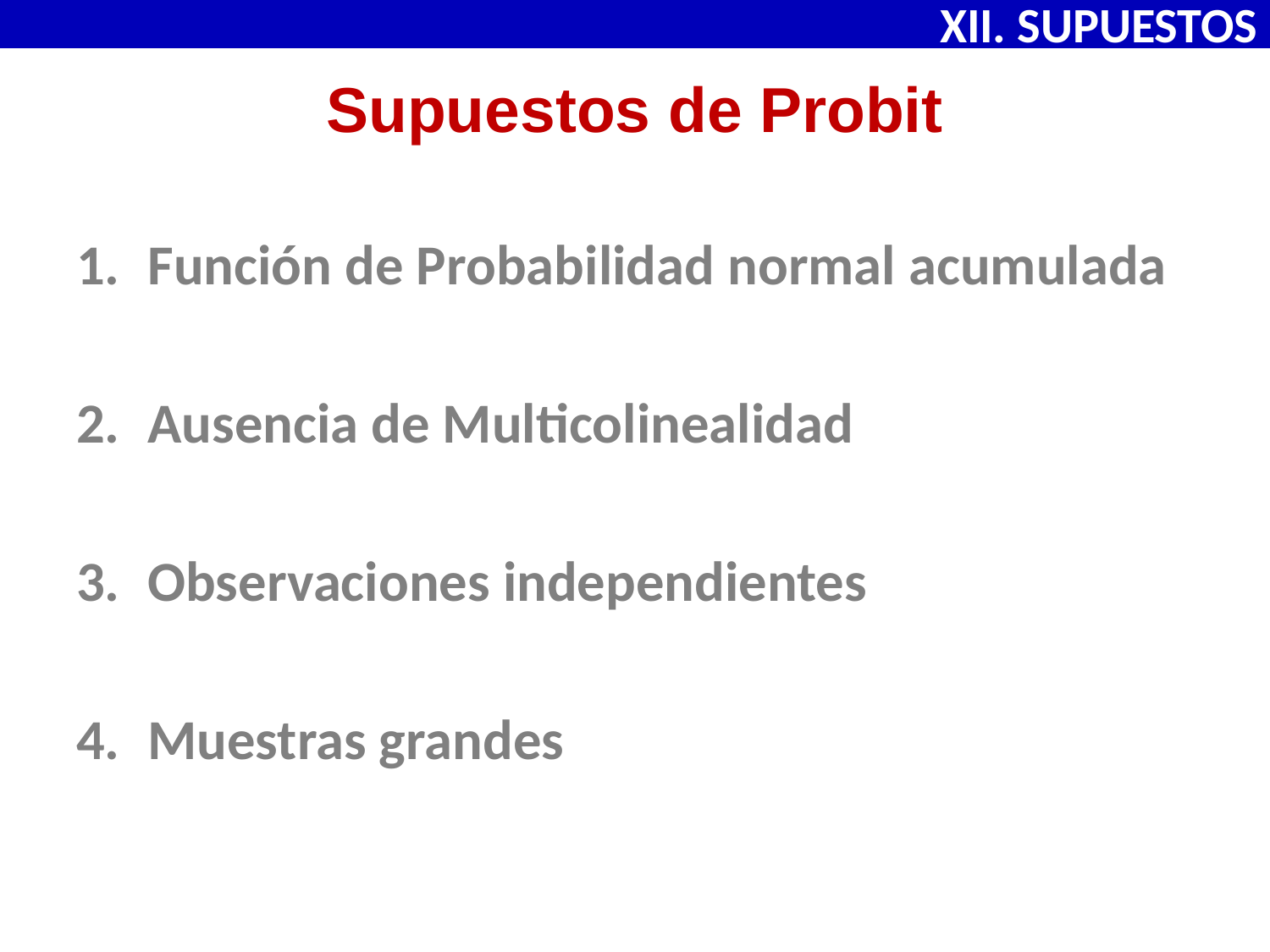

XII. SUPUESTOS

# Supuestos de Probit
Función de Probabilidad normal acumulada

Ausencia de Multicolinealidad

Observaciones independientes

Muestras grandes